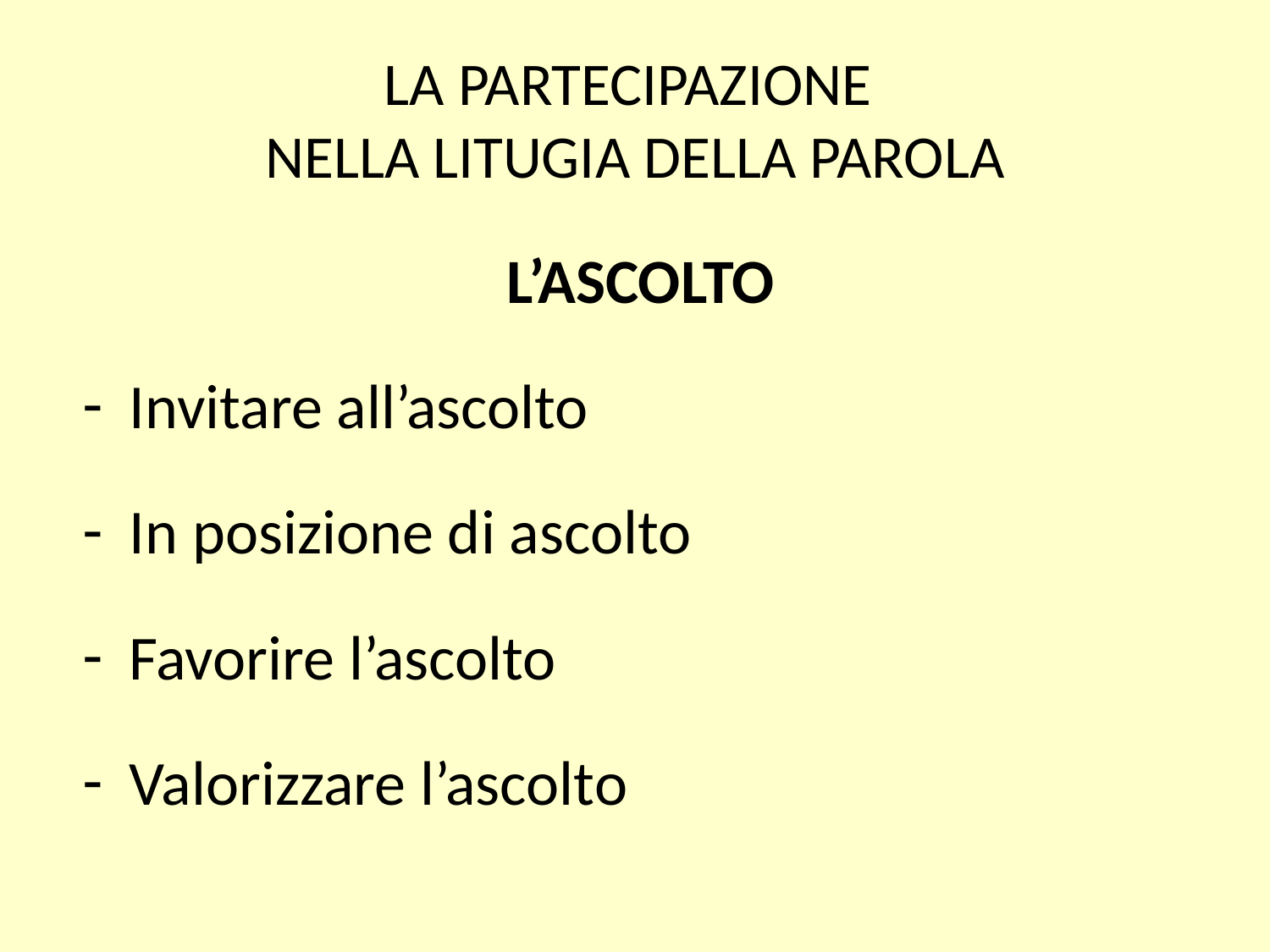

# LA PARTECIPAZIONE NELLA LITUGIA DELLA PAROLA

L’ASCOLTO
Invitare all’ascolto
In posizione di ascolto
Favorire l’ascolto
Valorizzare l’ascolto